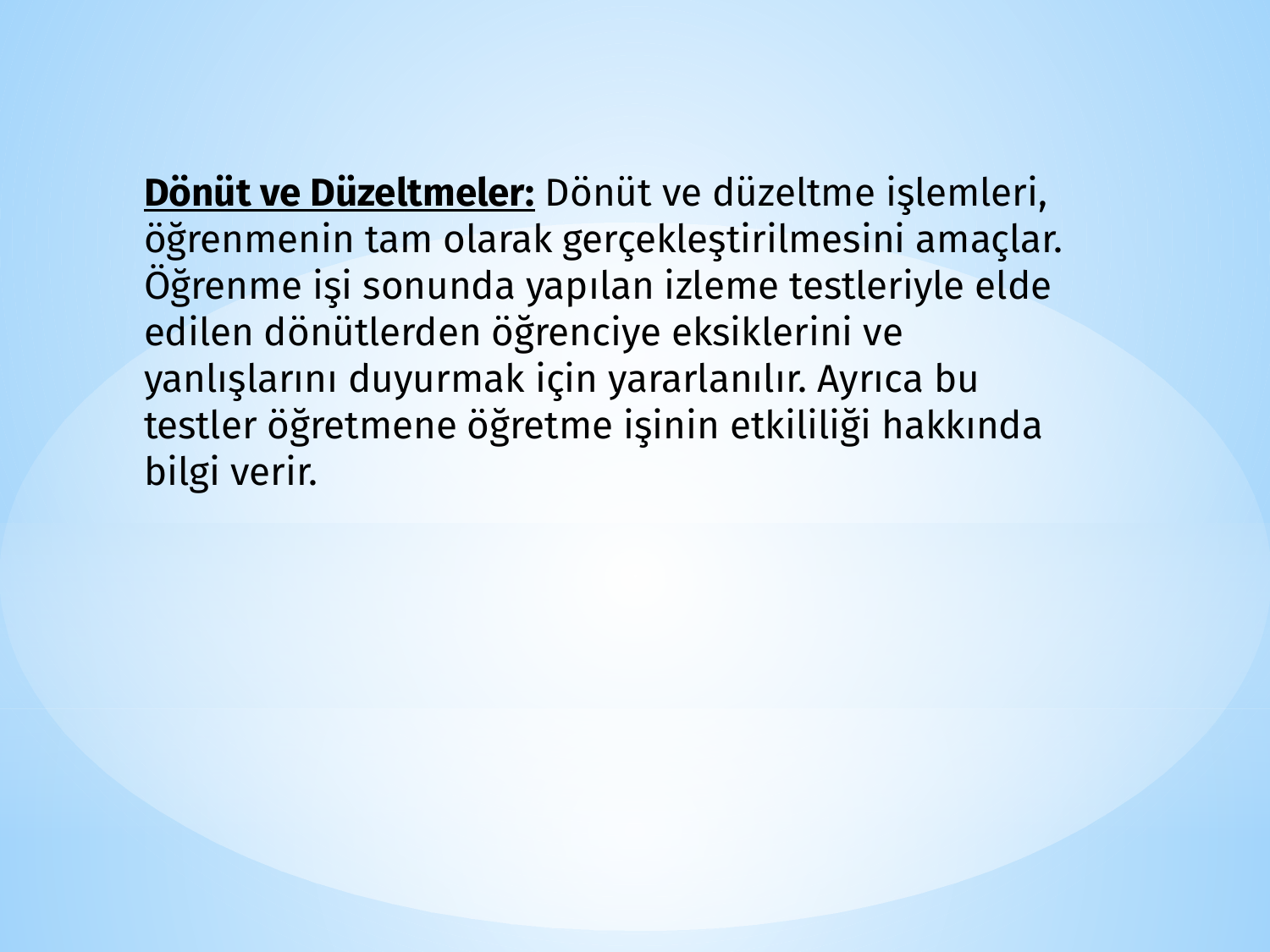

Dönüt ve Düzeltmeler: Dönüt ve düzeltme işlemleri, öğrenmenin tam olarak gerçekleştirilmesini amaçlar. Öğrenme işi sonunda yapılan izleme testleriyle elde edilen dönütlerden öğrenciye eksiklerini ve yanlışlarını duyurmak için yararlanılır. Ayrıca bu testler öğretmene öğretme işinin etkililiği hakkında bilgi verir.